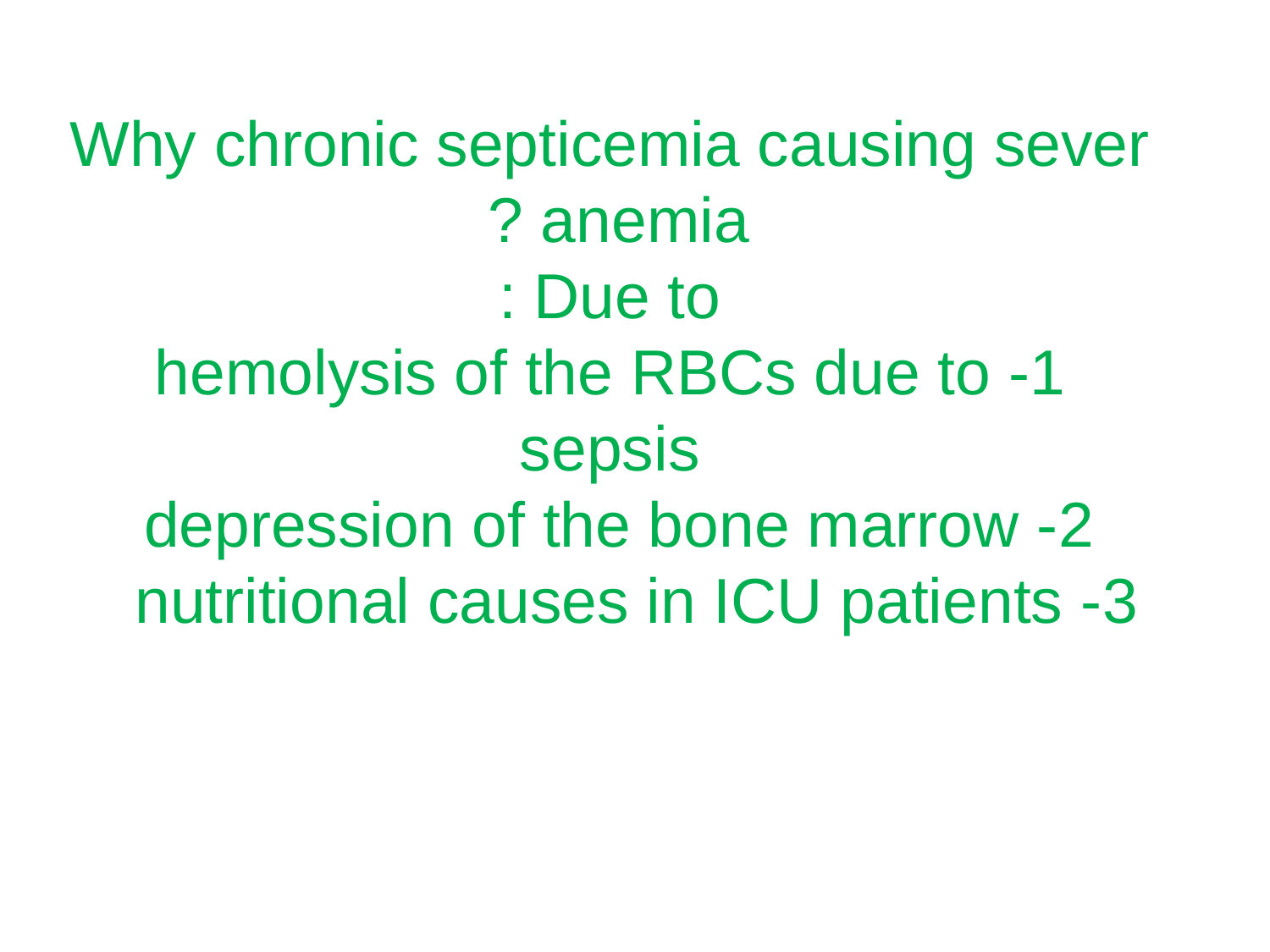

Why chronic septicemia causing sever anemia ?
Due to :
1- hemolysis of the RBCs due to sepsis
2- depression of the bone marrow
3- nutritional causes in ICU patients